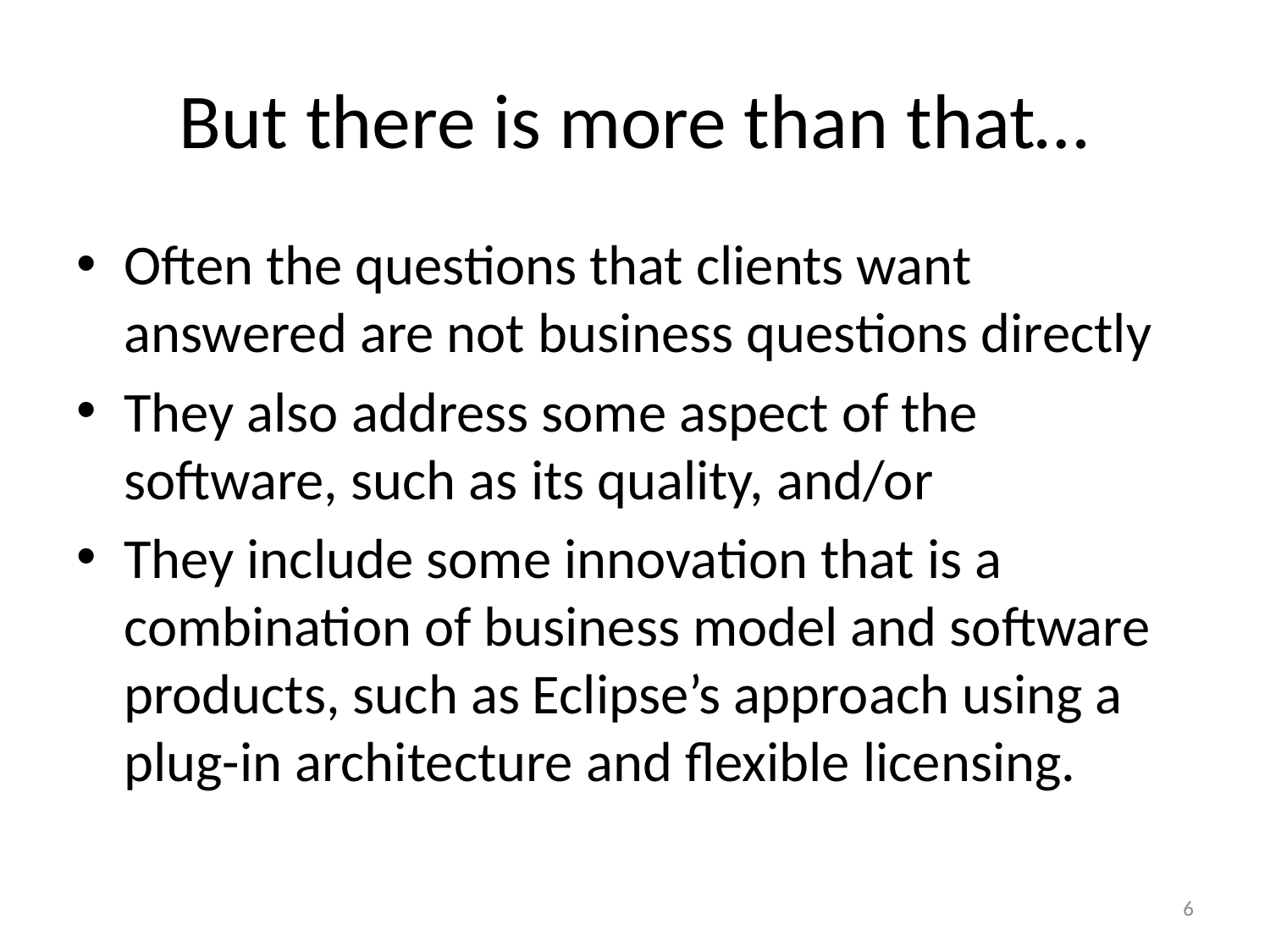

# But there is more than that…
Often the questions that clients want answered are not business questions directly
They also address some aspect of the software, such as its quality, and/or
They include some innovation that is a combination of business model and software products, such as Eclipse’s approach using a plug-in architecture and flexible licensing.
6